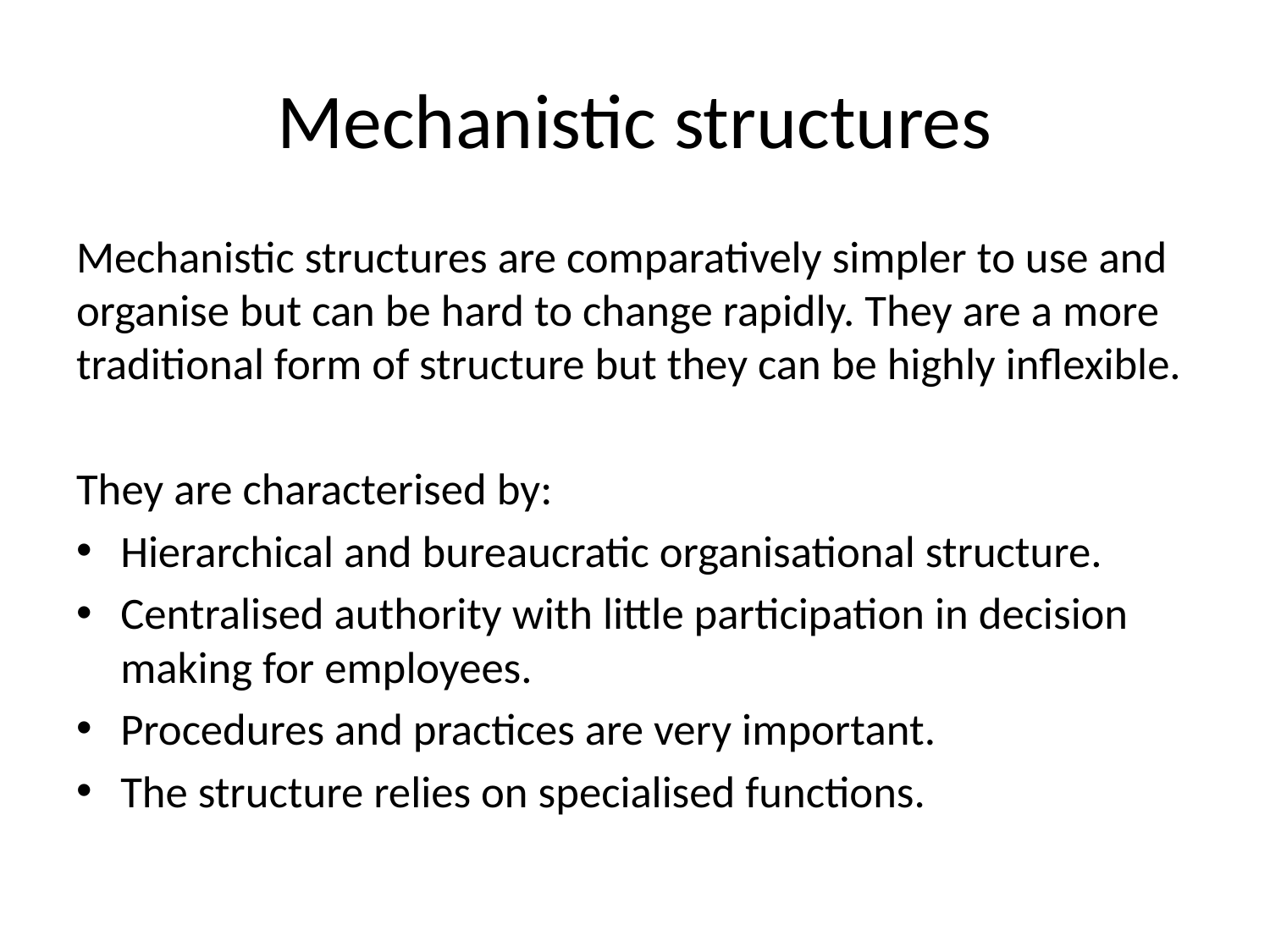

# Mechanistic structures
Mechanistic structures are comparatively simpler to use and organise but can be hard to change rapidly. They are a more traditional form of structure but they can be highly inflexible.

They are characterised by:
Hierarchical and bureaucratic organisational structure.
Centralised authority with little participation in decision making for employees.
Procedures and practices are very important.
The structure relies on specialised functions.